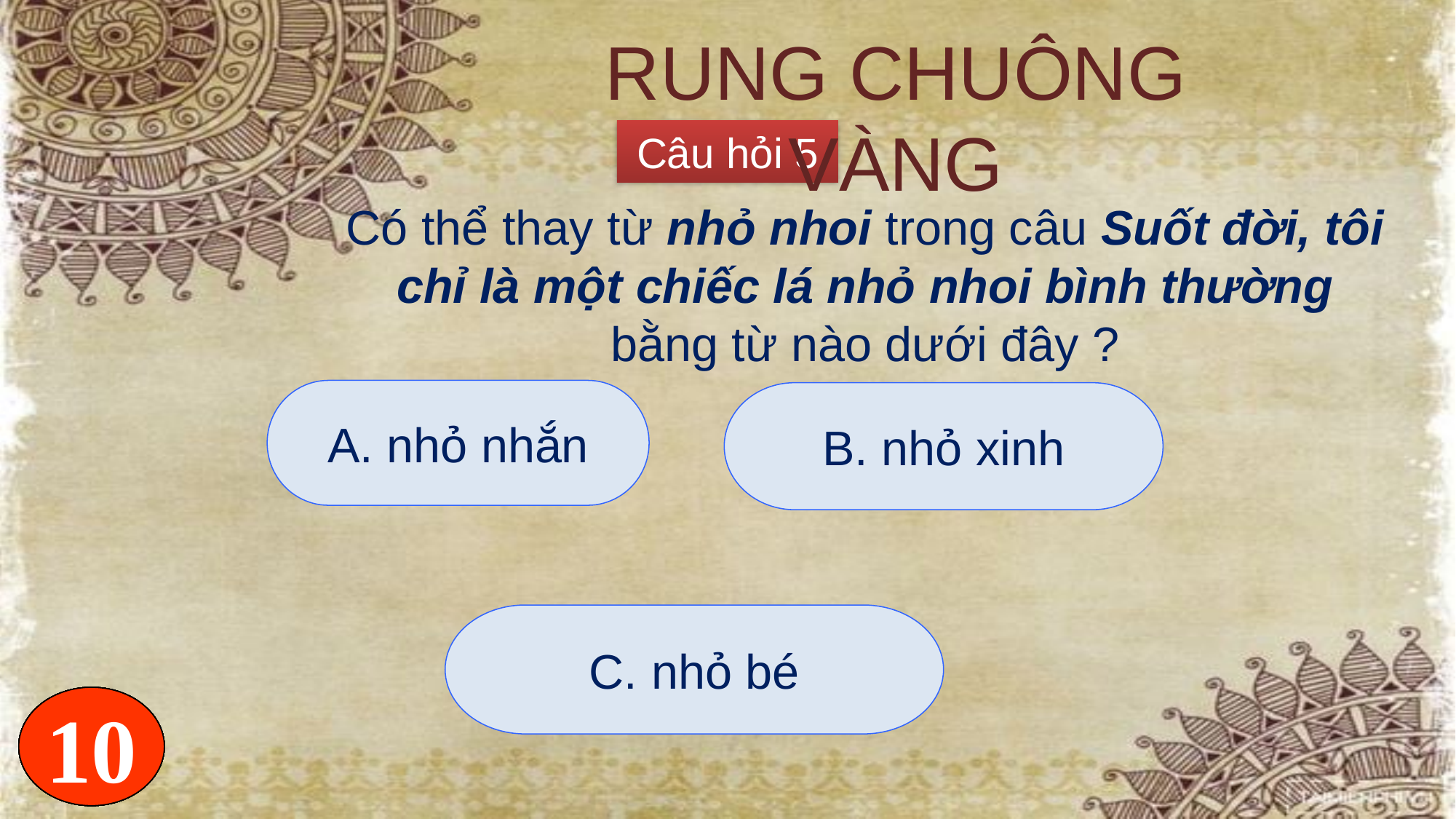

RUNG CHUÔNG VÀNG
Câu hỏi 5
Có thể thay từ nhỏ nhoi trong câu Suốt đời, tôi chỉ là một chiếc lá nhỏ nhoi bình thường bằng từ nào dưới đây ?
A. nhỏ nhắn
B. nhỏ xinh
C. nhỏ bé
C. nhỏ bé
Hết giờ
1
2
3
4
5
6
7
8
9
10